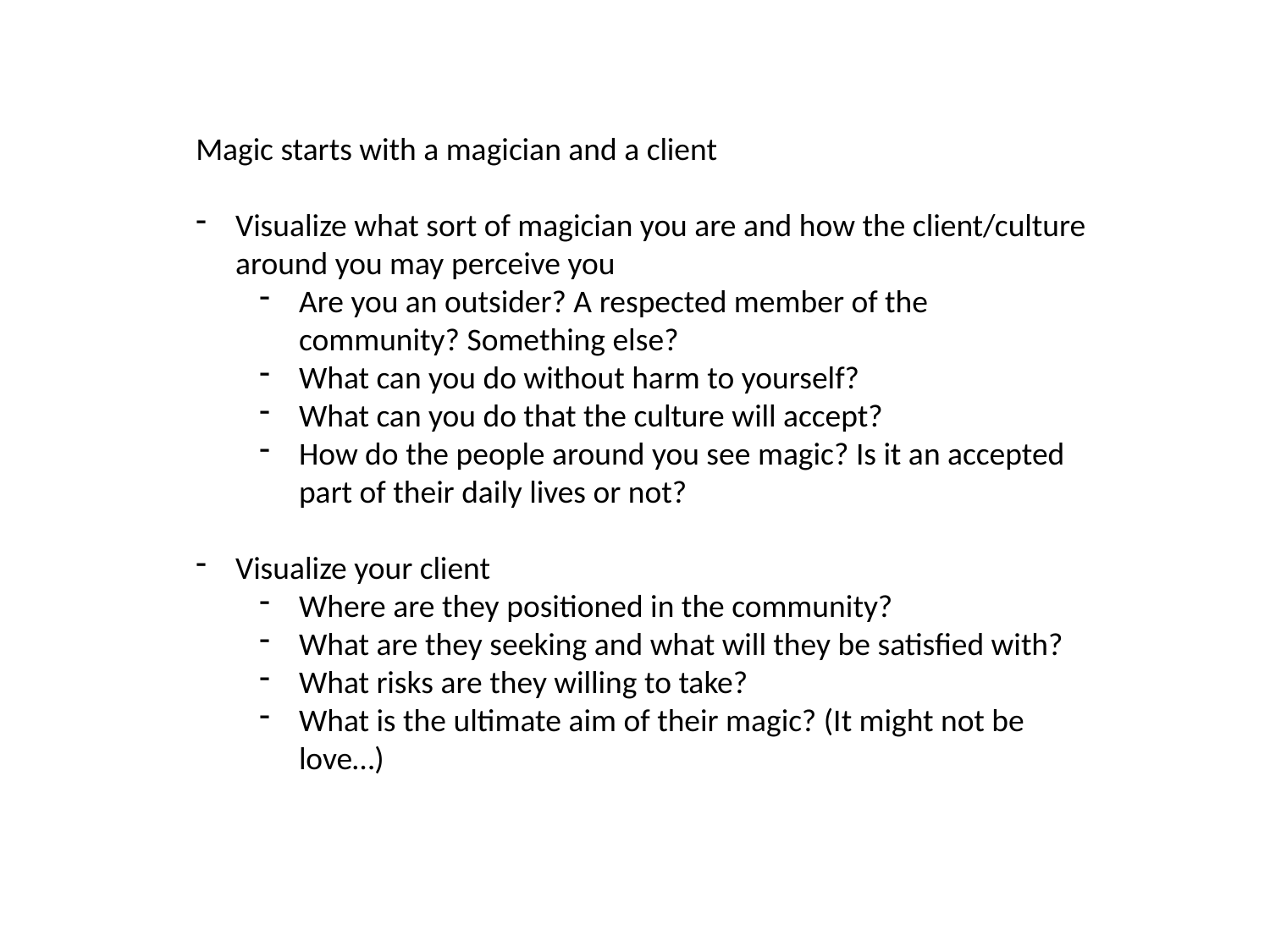

Magic starts with a magician and a client

Visualize what sort of magician you are and how the client/culture around you may perceive you
Are you an outsider? A respected member of the community? Something else?
What can you do without harm to yourself?
What can you do that the culture will accept?
How do the people around you see magic? Is it an accepted part of their daily lives or not?

Visualize your client
Where are they positioned in the community?
What are they seeking and what will they be satisfied with?
What risks are they willing to take?
What is the ultimate aim of their magic? (It might not be love…)